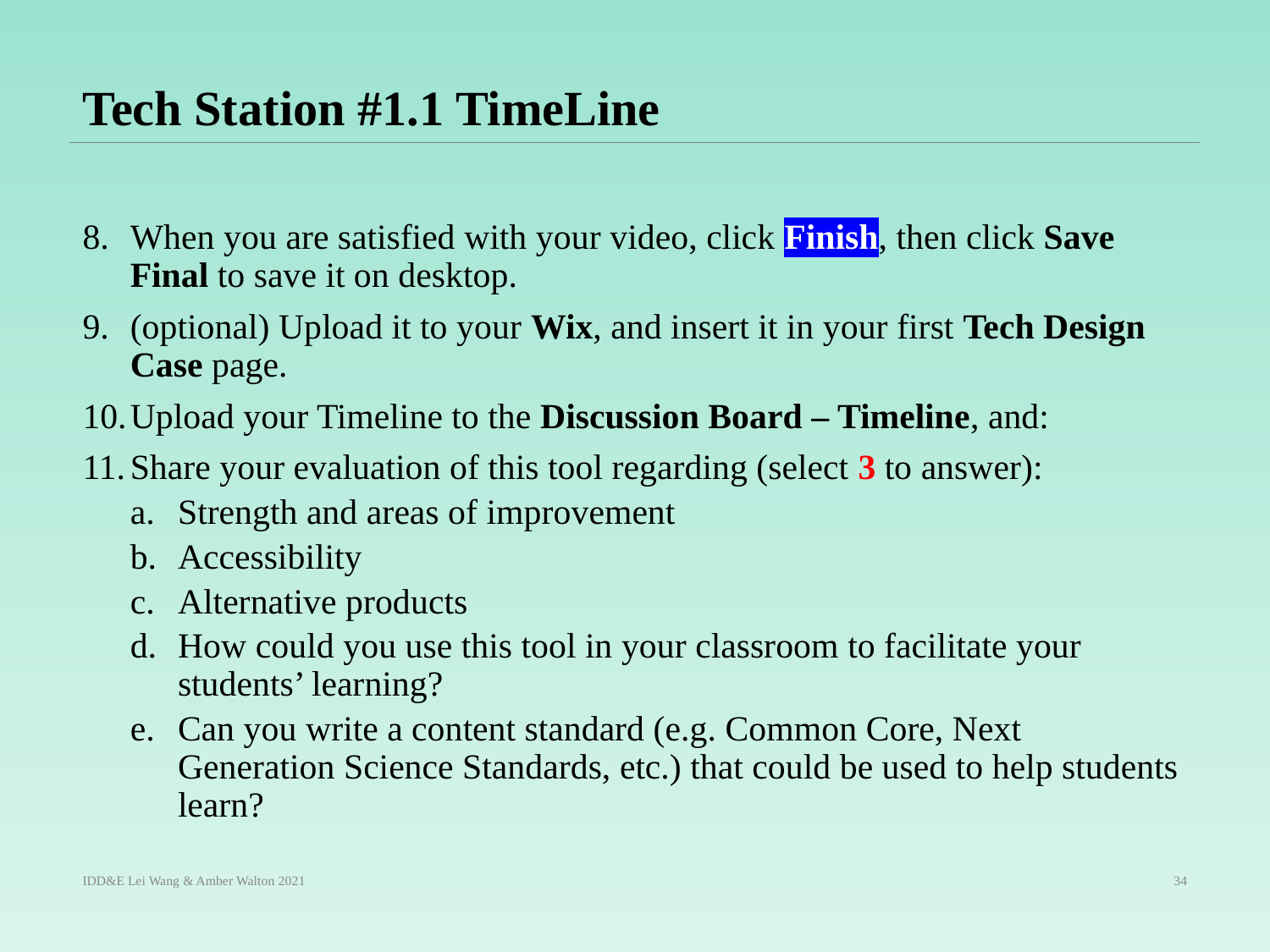

# Tech Station #1.1 TimeLine
When you are satisfied with your video, click Finish, then click Save Final to save it on desktop.
(optional) Upload it to your Wix, and insert it in your first Tech Design Case page.
Upload your Timeline to the Discussion Board – Timeline, and:
Share your evaluation of this tool regarding (select 3 to answer):
Strength and areas of improvement
Accessibility
Alternative products
How could you use this tool in your classroom to facilitate your students’ learning?
Can you write a content standard (e.g. Common Core, Next Generation Science Standards, etc.) that could be used to help students learn?
IDD&E Lei Wang & Amber Walton 2021
34